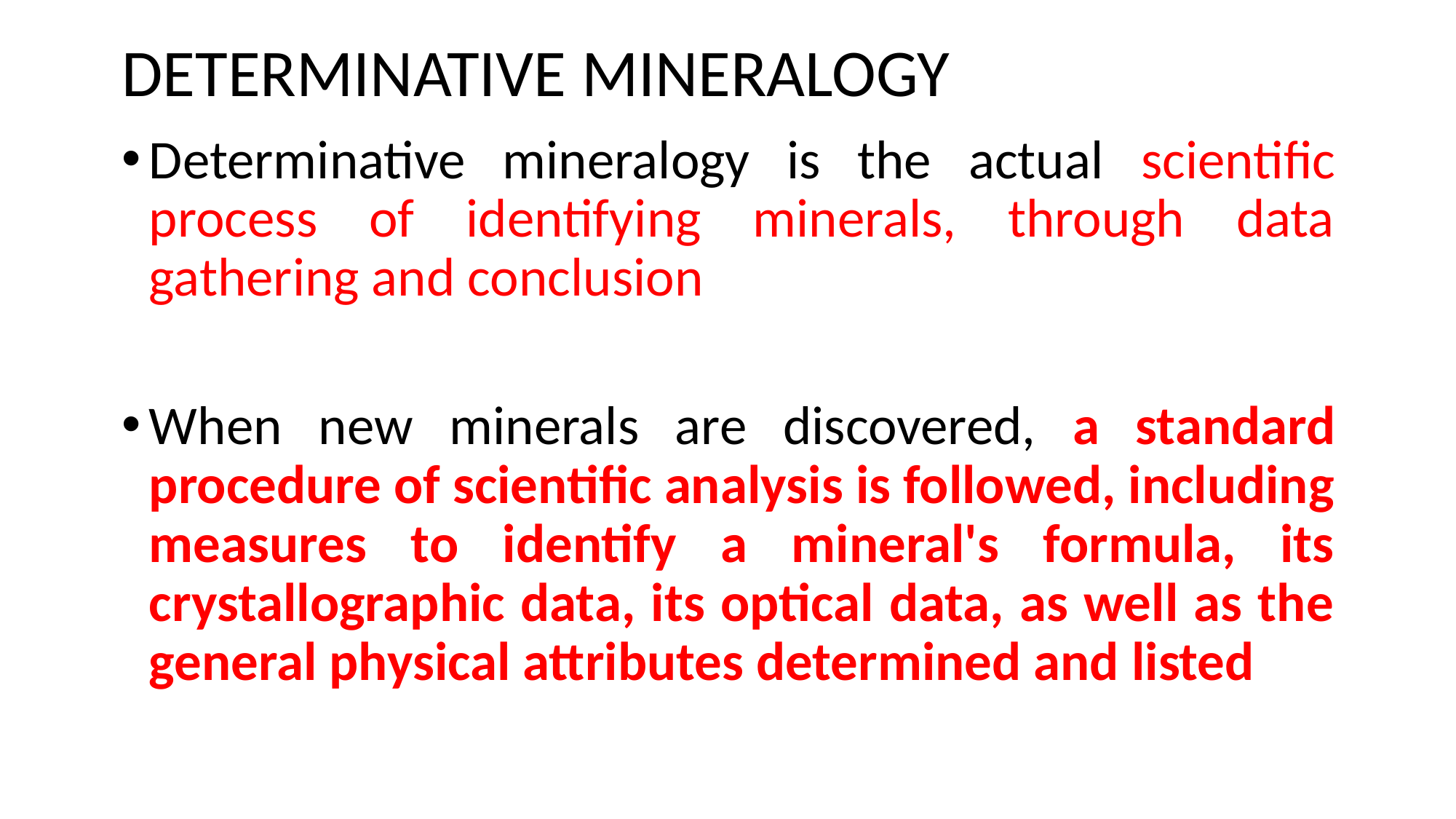

# DETERMINATIVE MINERALOGY
Determinative mineralogy is the actual scientific process of identifying minerals, through data gathering and conclusion

When new minerals are discovered, a standard procedure of scientific analysis is followed, including measures to identify a mineral's formula, its crystallographic data, its optical data, as well as the general physical attributes determined and listed